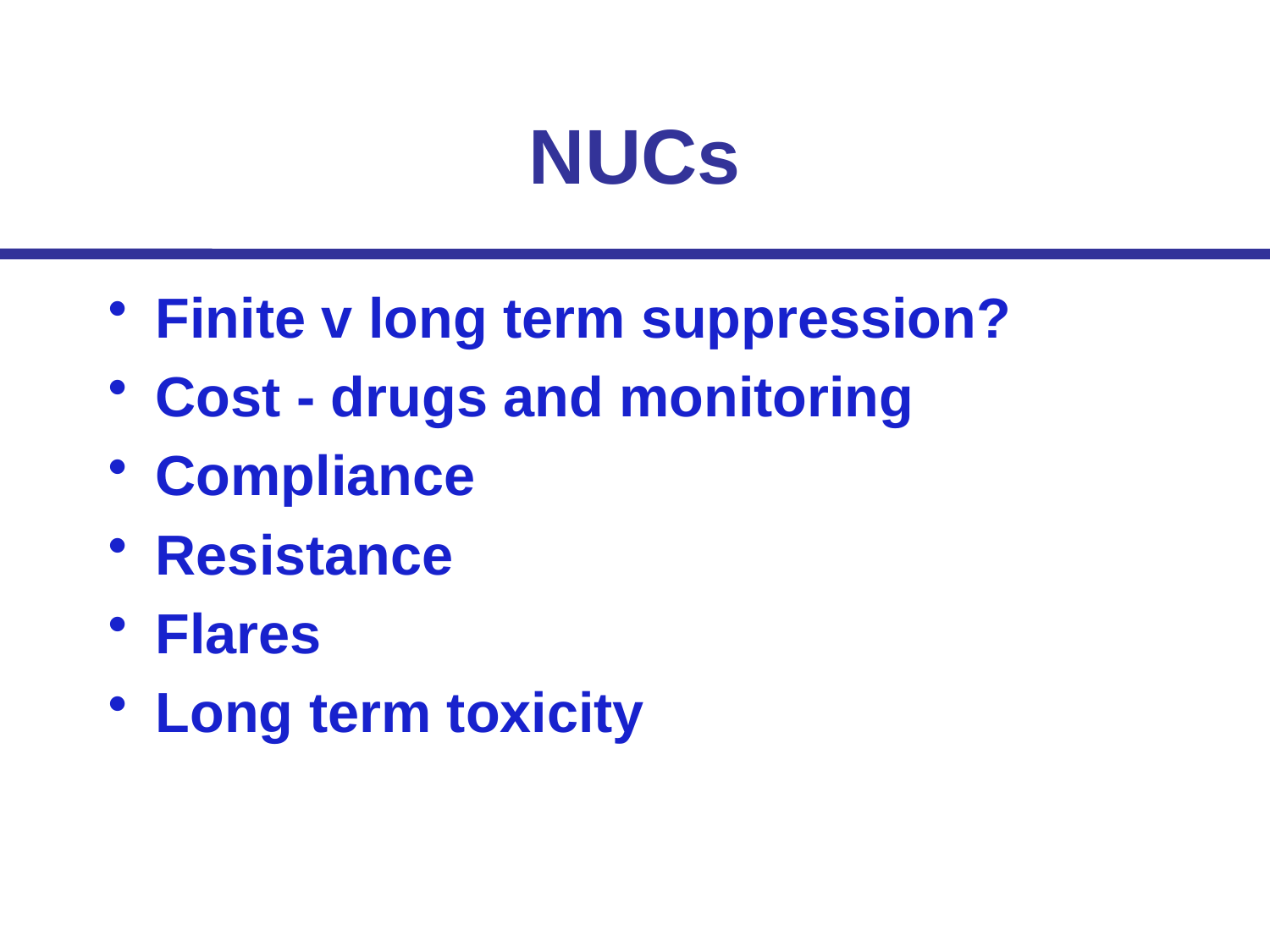

# NUCs
Finite v long term suppression?
Cost - drugs and monitoring
Compliance
Resistance
Flares
Long term toxicity